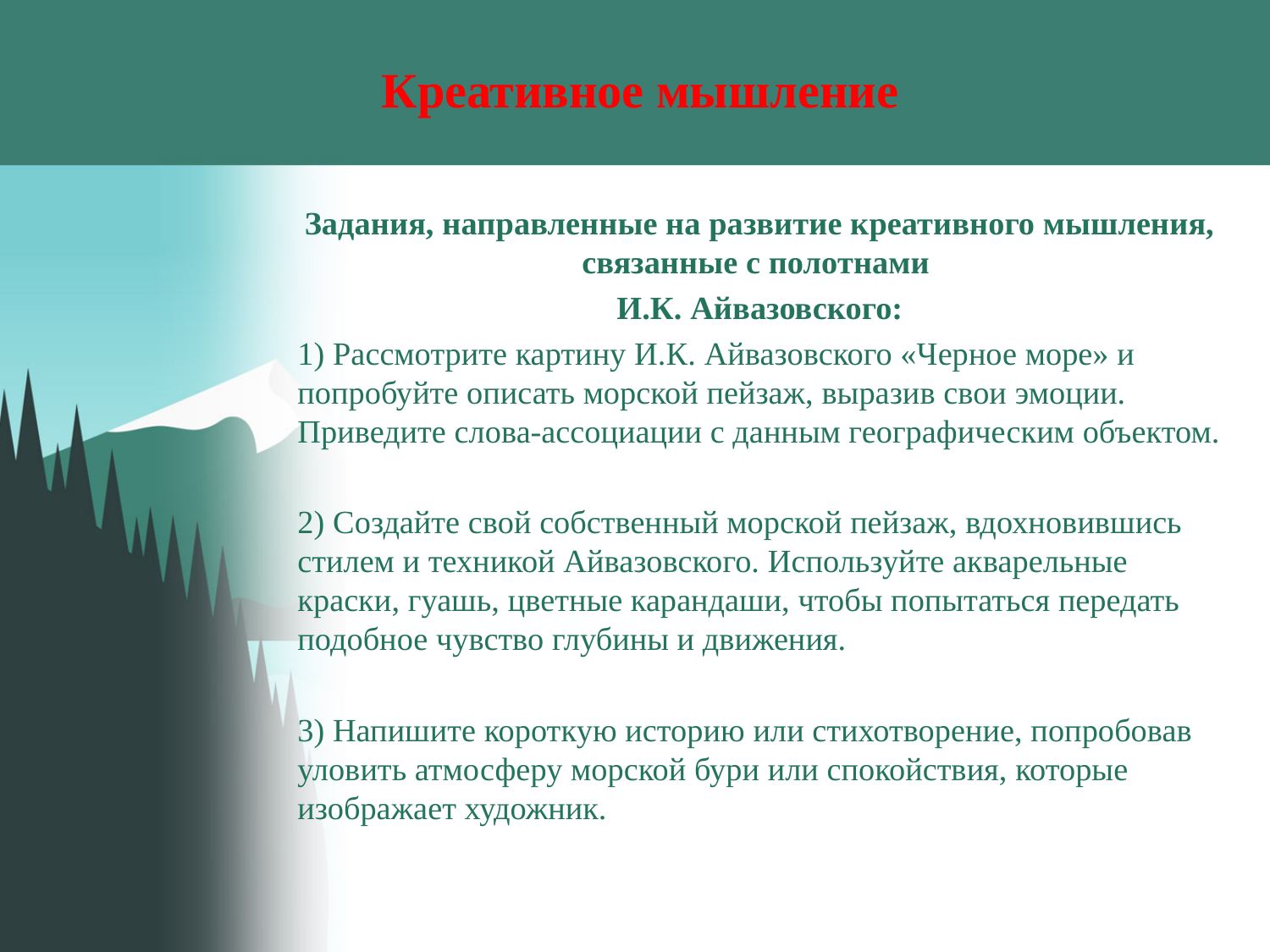

# Креативное мышление
Задания, направленные на развитие креативного мышления, связанные с полотнами
И.К. Айвазовского:
1) Рассмотрите картину И.К. Айвазовского «Черное море» и попробуйте описать морской пейзаж, выразив свои эмоции. Приведите слова-ассоциации с данным географическим объектом.

2) Создайте свой собственный морской пейзаж, вдохновившись стилем и техникой Айвазовского. Используйте акварельные краски, гуашь, цветные карандаши, чтобы попытаться передать подобное чувство глубины и движения.

3) Напишите короткую историю или стихотворение, попробовав уловить атмосферу морской бури или спокойствия, которые изображает художник.